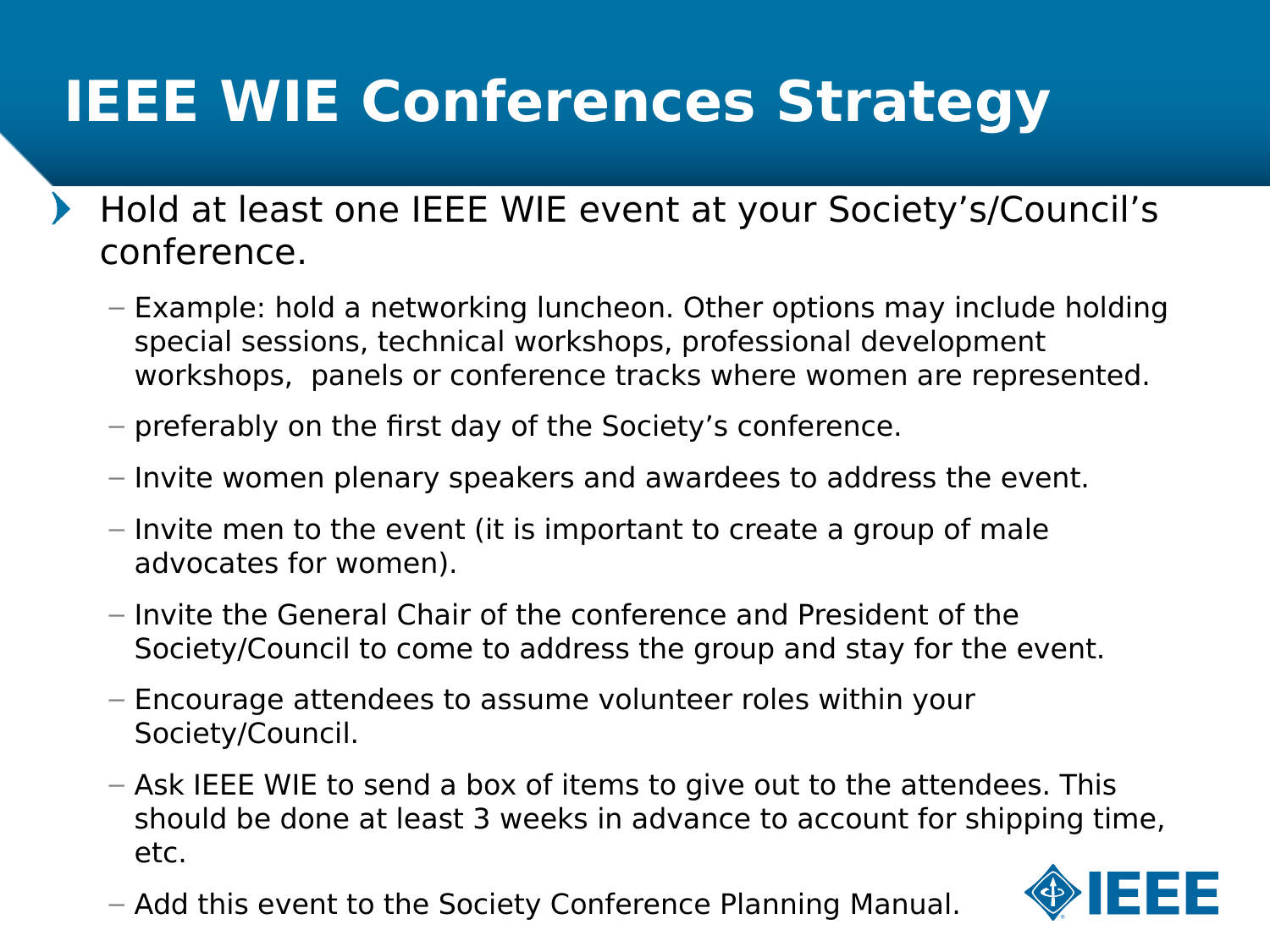

# IEEE WIE Conferences Strategy
Hold at least one IEEE WIE event at your Society’s/Council’s conference.
Example: hold a networking luncheon. Other options may include holding special sessions, technical workshops, professional development workshops,  panels or conference tracks where women are represented.
preferably on the first day of the Society’s conference.
Invite women plenary speakers and awardees to address the event.
Invite men to the event (it is important to create a group of male advocates for women).
Invite the General Chair of the conference and President of the Society/Council to come to address the group and stay for the event.
Encourage attendees to assume volunteer roles within your Society/Council.
Ask IEEE WIE to send a box of items to give out to the attendees. This should be done at least 3 weeks in advance to account for shipping time, etc.
Add this event to the Society Conference Planning Manual.